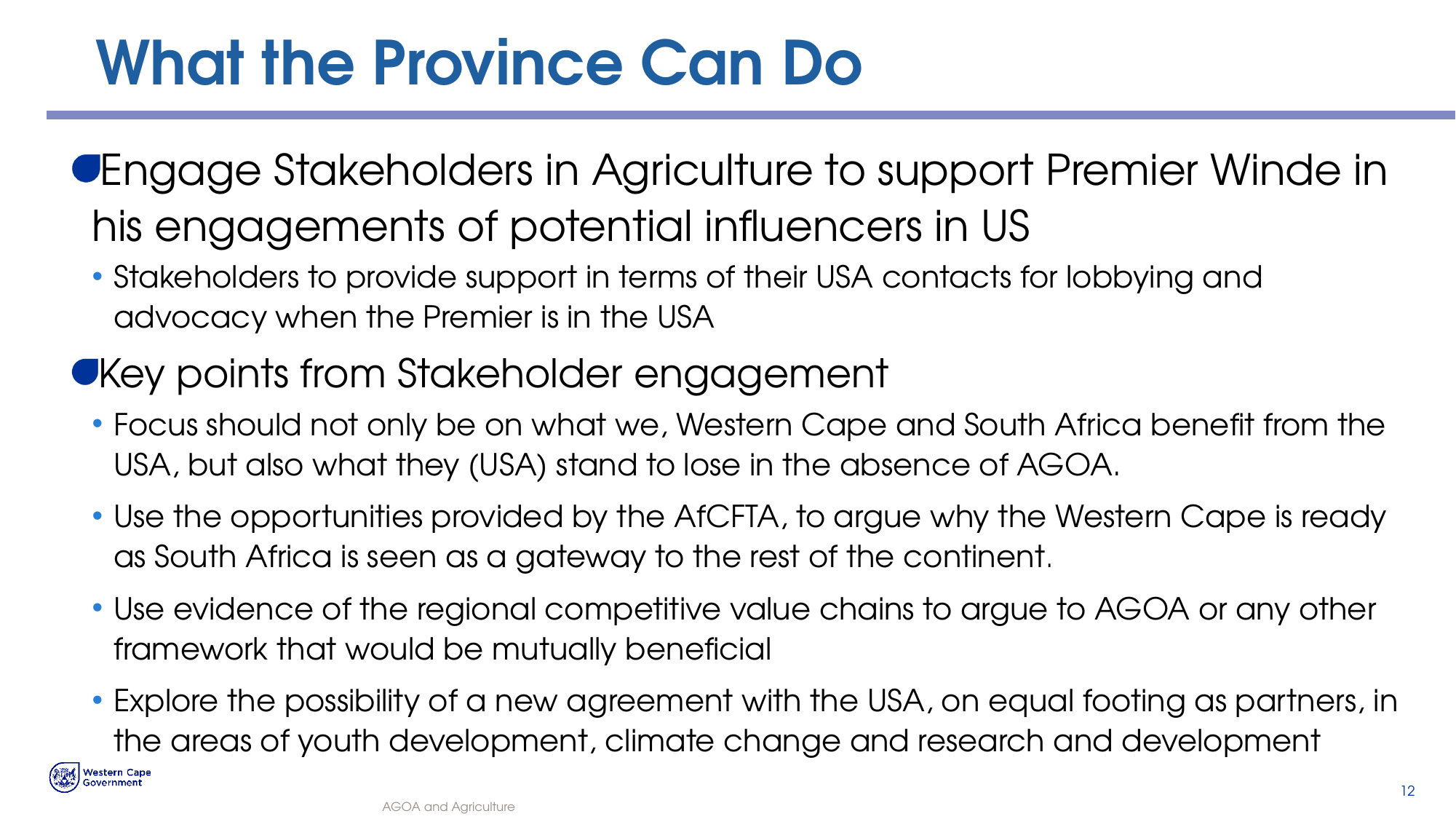

# What the Province Can Do
Engage Stakeholders in Agriculture to support Premier Winde in his engagements of potential influencers in US
Stakeholders to provide support in terms of their USA contacts for lobbying and advocacy when the Premier is in the USA
Key points from Stakeholder engagement
Focus should not only be on what we, Western Cape and South Africa benefit from the USA, but also what they (USA) stand to lose in the absence of AGOA.
Use the opportunities provided by the AfCFTA, to argue why the Western Cape is ready as South Africa is seen as a gateway to the rest of the continent.
Use evidence of the regional competitive value chains to argue to AGOA or any other framework that would be mutually beneficial
Explore the possibility of a new agreement with the USA, on equal footing as partners, in the areas of youth development, climate change and research and development

12
AGOA and Agriculture